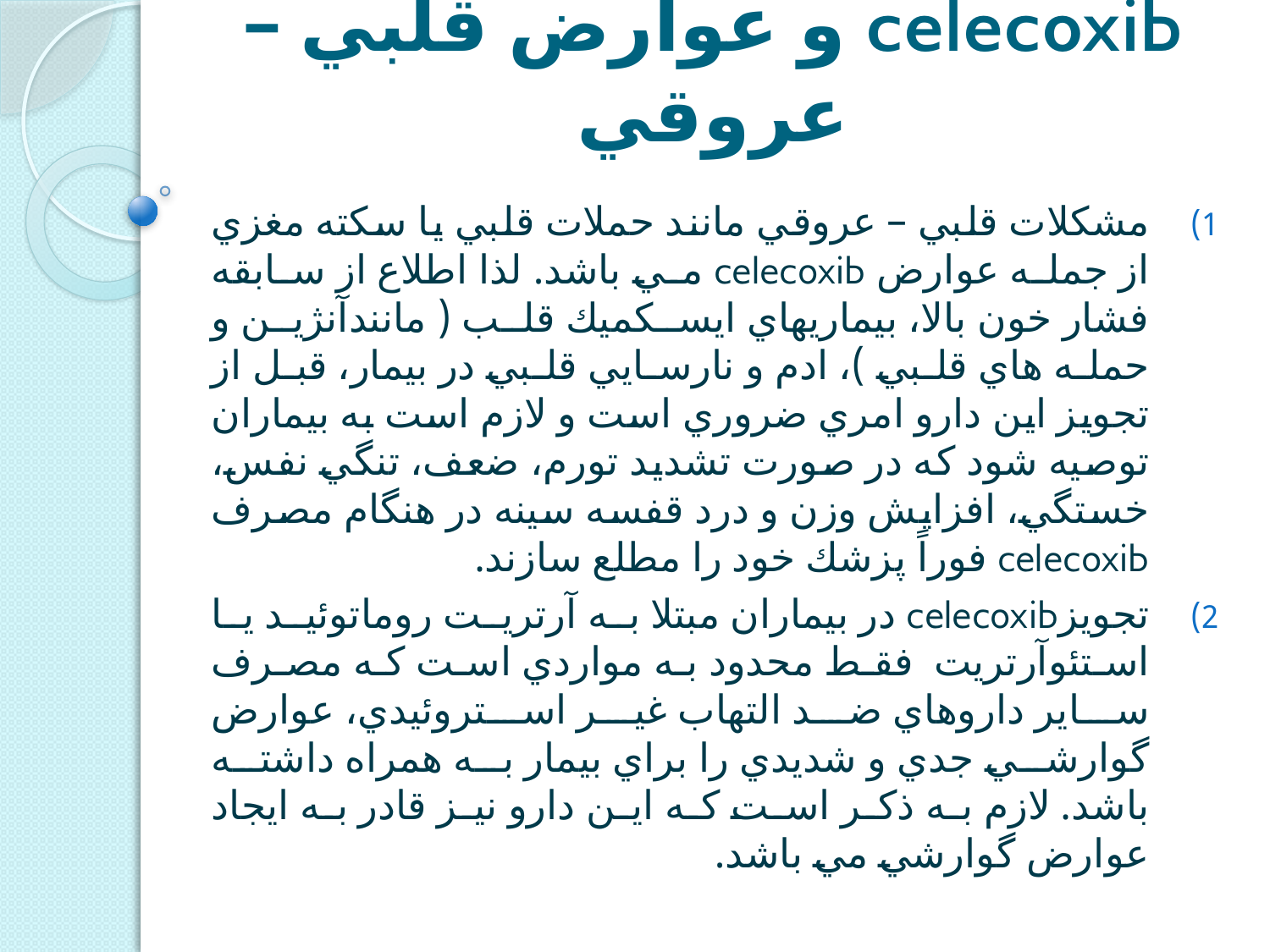

# celecoxib و عوارض قلبي – عروقي
مشكلات قلبي – عروقي مانند حملات قلبي يا سكته مغزي از جمله عوارض celecoxib مي باشد. لذا اطلاع از سابقه فشار خون بالا، بيماريهاي ايسكميك قلب ( مانندآنژين و حمله هاي قلبي )، ادم و نارسايي قلبي در بيمار، قبل از تجويز اين دارو امري ضروري است و لازم است به بيماران توصيه شود كه در صورت تشديد تورم، ضعف، تنگي نفس، خستگي، افزايش وزن و درد قفسه سينه در هنگام مصرف celecoxib فوراً پزشك خود را مطلع سازند.
تجويزcelecoxib در بيماران مبتلا به آرتريت روماتوئيد يا استئوآرتريت  فقط محدود به مواردي است كه مصرف ساير داروهاي ضد التهاب غير استروئيدي، عوارض گوارشي جدي و شديدي را براي بيمار به همراه داشته باشد. لازم به ذكر است كه اين دارو نيز قادر به ايجاد عوارض گوارشي مي باشد.